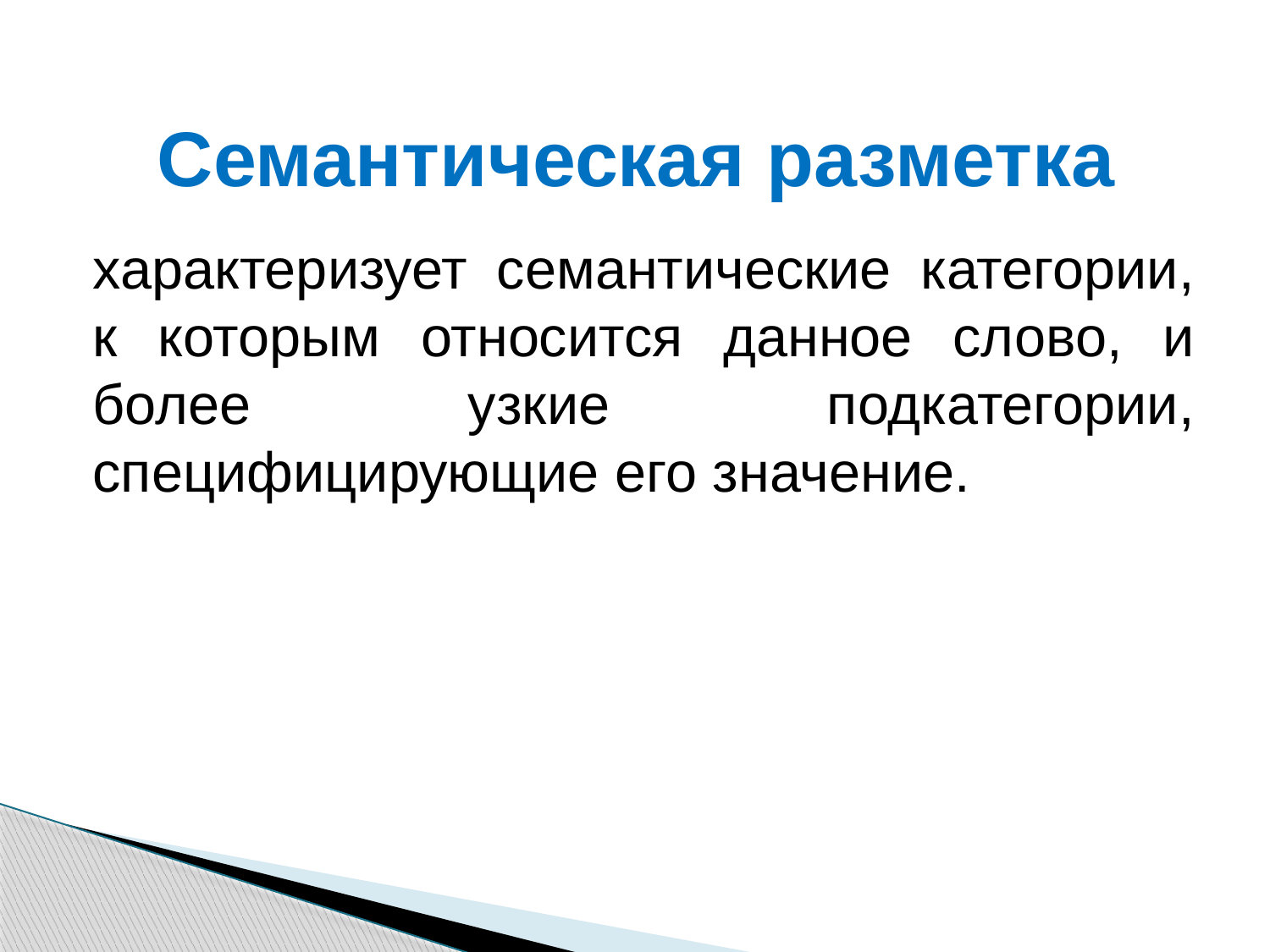

# Семантическая разметка
характеризует семантические категории, к которым относится данное слово, и более узкие подкатегории, специфицирующие его значение.